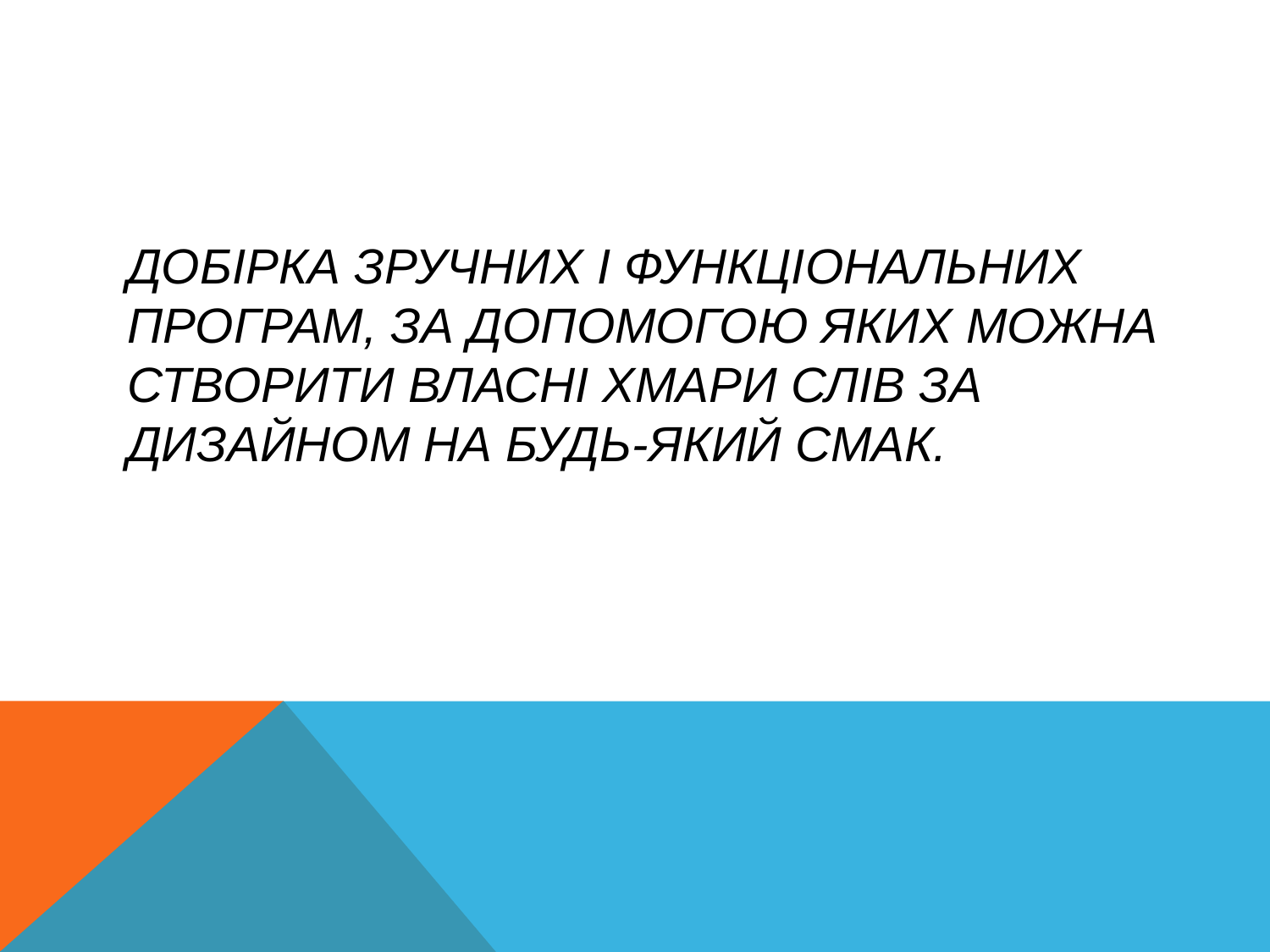

# Добірка зручних і функціональних програм, за допомогою яких можна створити власні хмари слів за дизайном на будь-який смак.